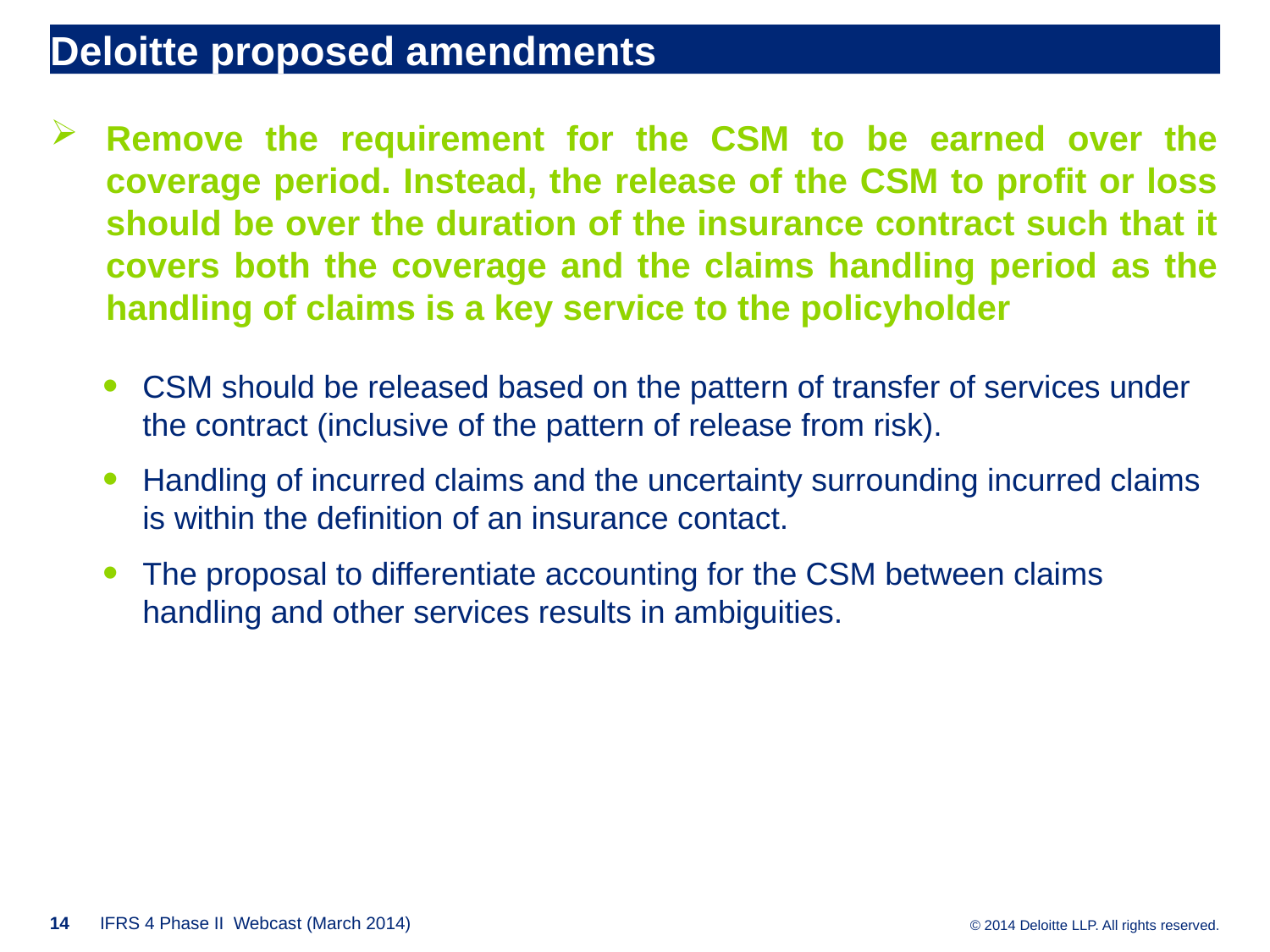

# Deloitte proposed amendments
Remove the requirement for the CSM to be earned over the coverage period. Instead, the release of the CSM to profit or loss should be over the duration of the insurance contract such that it covers both the coverage and the claims handling period as the handling of claims is a key service to the policyholder
CSM should be released based on the pattern of transfer of services under the contract (inclusive of the pattern of release from risk).
Handling of incurred claims and the uncertainty surrounding incurred claims is within the definition of an insurance contact.
The proposal to differentiate accounting for the CSM between claims handling and other services results in ambiguities.
14
IFRS 4 Phase II  Webcast (March 2014)